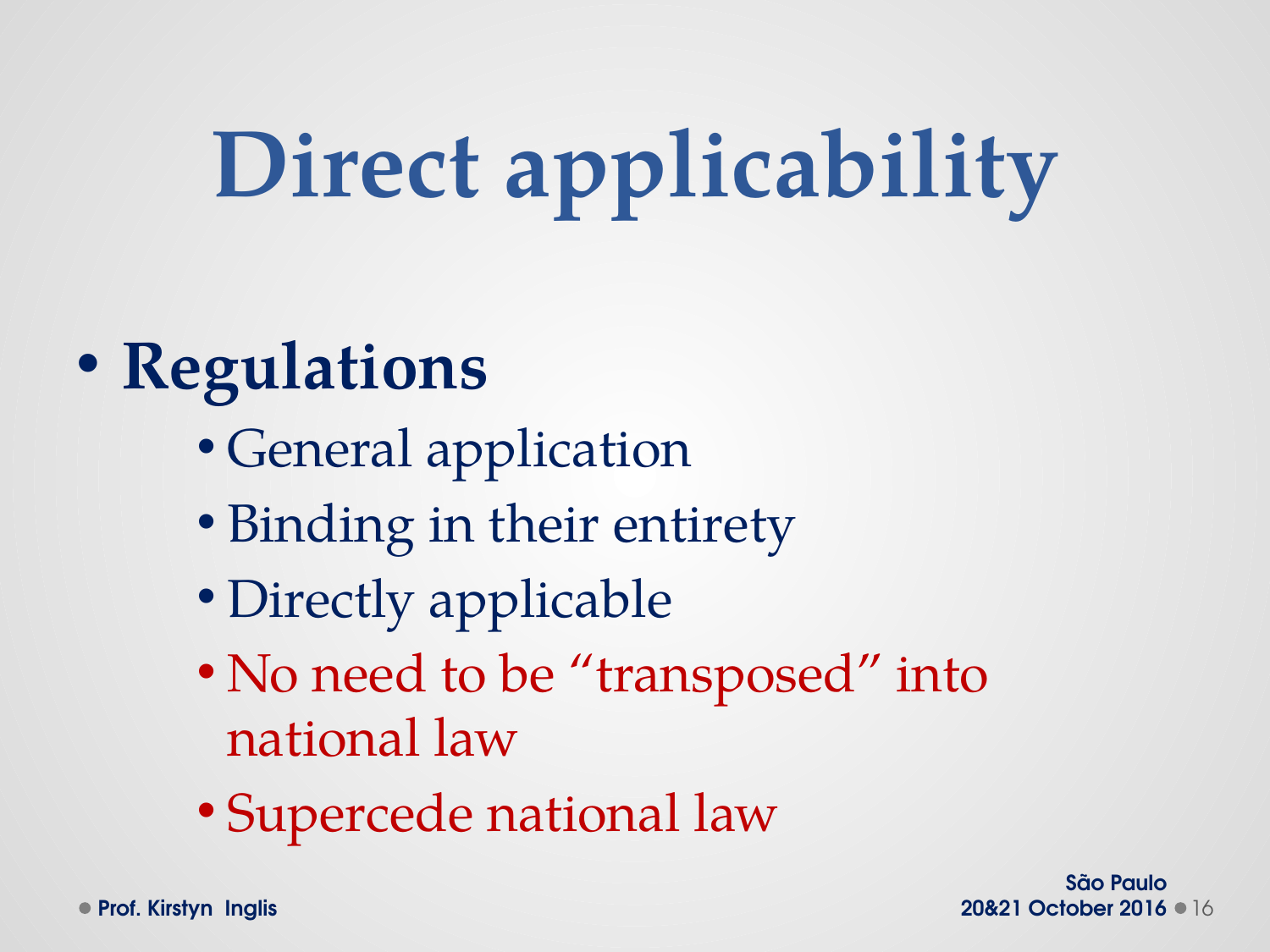

# Direct applicability
Regulations
General application
Binding in their entirety
Directly applicable
No need to be “transposed” into national law
Supercede national law
Prof. Kirstyn  Inglis
São Paulo
20&21 October 2016

16